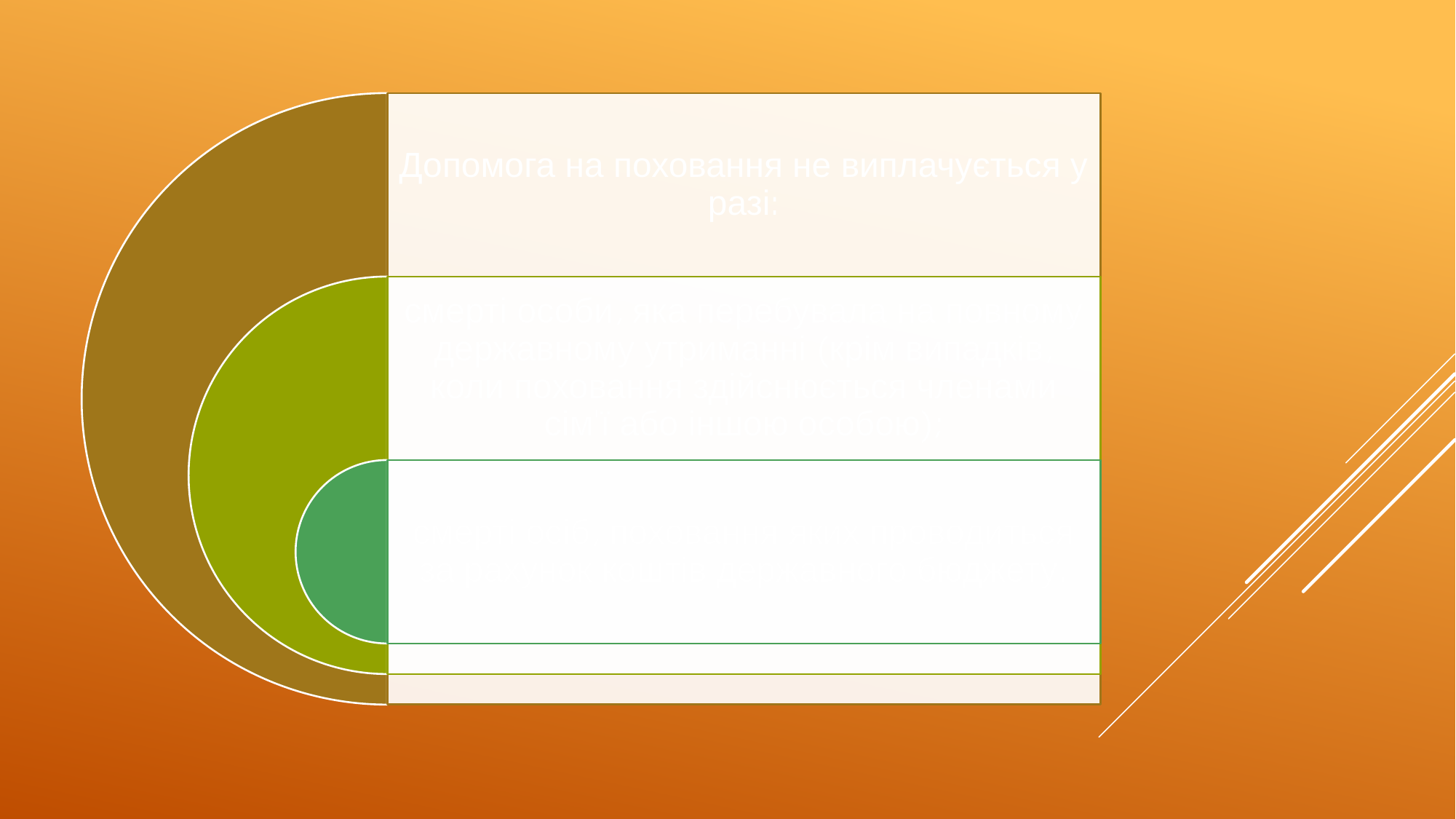

Допомога на поховання не виплачується у разі:
смерті особи, яка перебувала на повному державному утриманні (крім випадків, коли поховання здійснюється членами сім'ї або іншою особою);
смерті осіб, поховання яких проводиться за рахунок коштів державного бюджету.
#